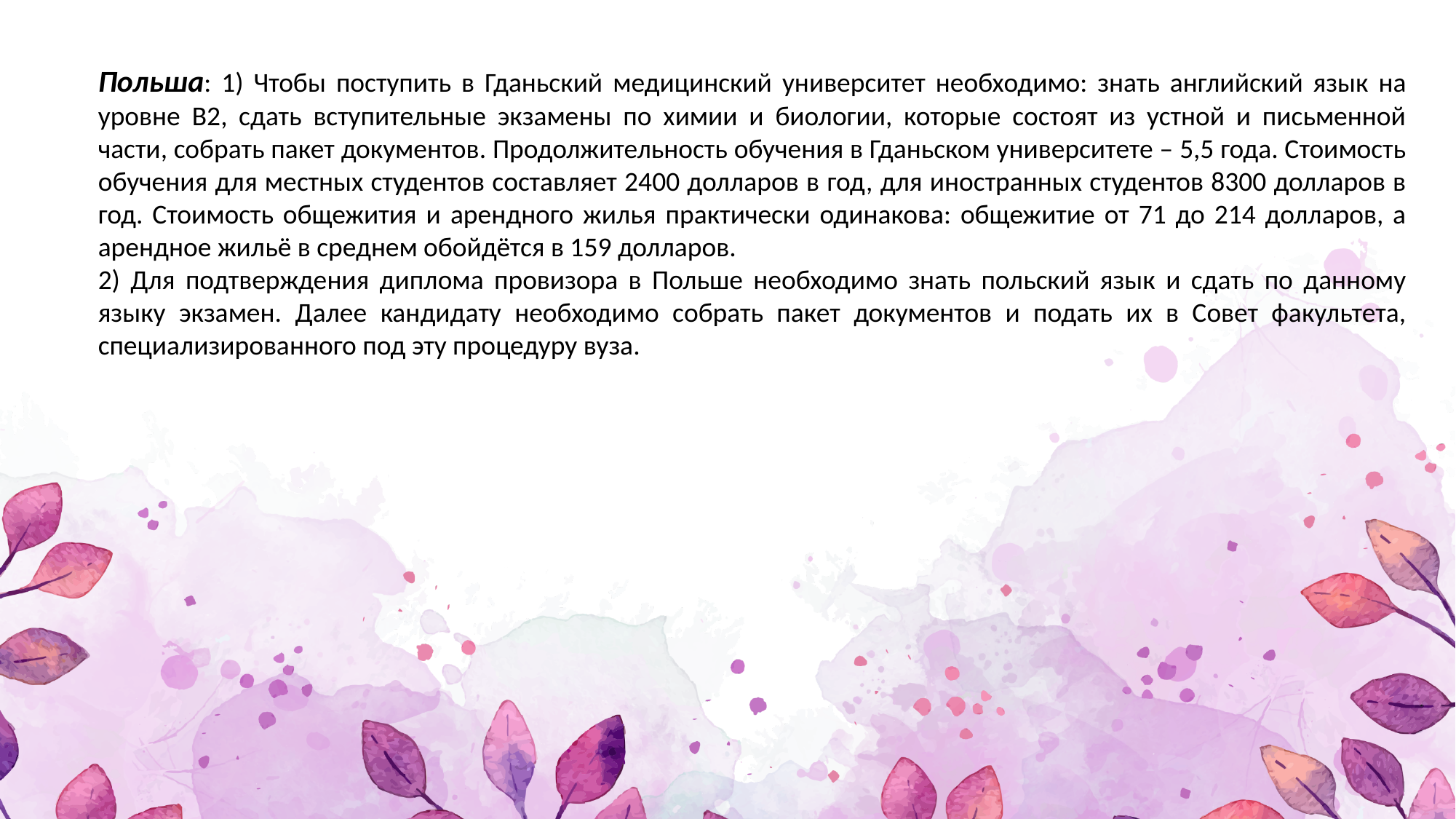

Польша: 1) Чтобы поступить в Гданьский медицинский университет необходимо: знать английский язык на уровне В2, сдать вступительные экзамены по химии и биологии, которые состоят из устной и письменной части, собрать пакет документов. Продолжительность обучения в Гданьском университете – 5,5 года. Стоимость обучения для местных студентов составляет 2400 долларов в год, для иностранных студентов 8300 долларов в год. Стоимость общежития и арендного жилья практически одинакова: общежитие от 71 до 214 долларов, а арендное жильё в среднем обойдётся в 159 долларов.
2) Для подтверждения диплома провизора в Польше необходимо знать польский язык и сдать по данному языку экзамен. Далее кандидату необходимо собрать пакет документов и подать их в Совет факультета, специализированного под эту процедуру вуза.